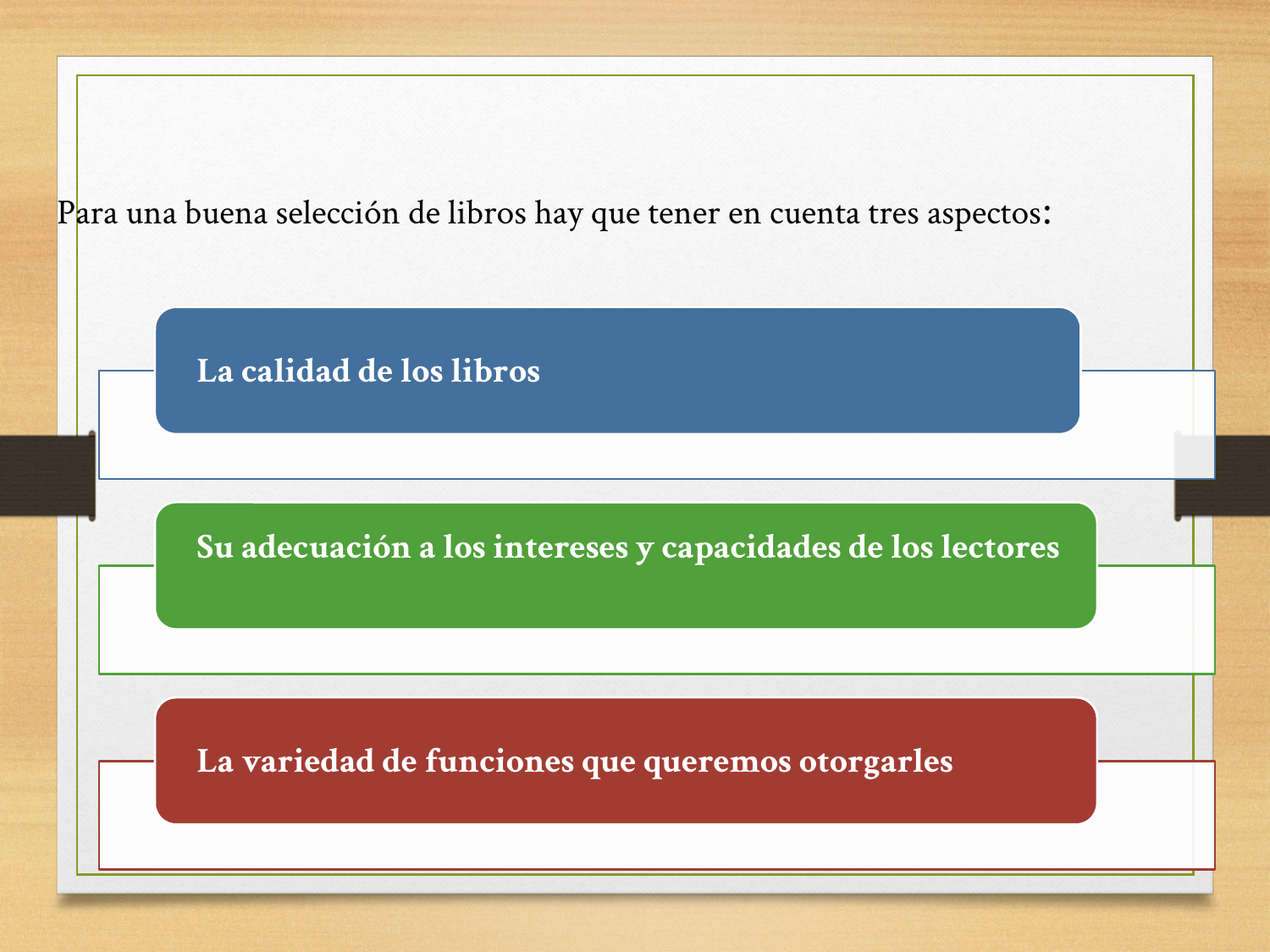

Para una buena selección de libros hay que tener en cuenta tres aspectos:

La calidad de los libros
Su adecuación a los intereses y capacidades de los lectores
La variedad de funciones que queremos otorgarles